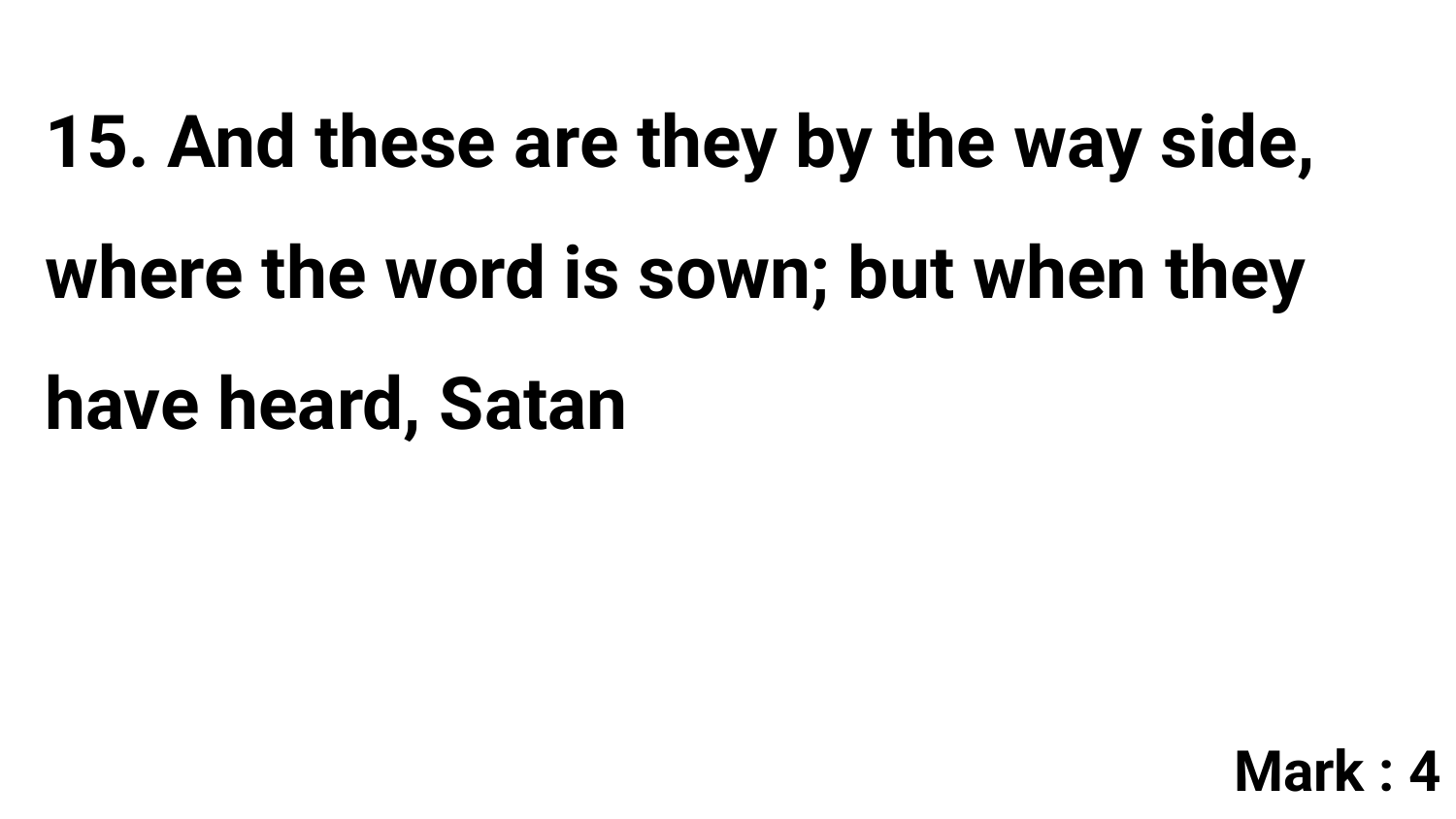

15. And these are they by the way side, where the word is sown; but when they have heard, Satan
Mark : 4